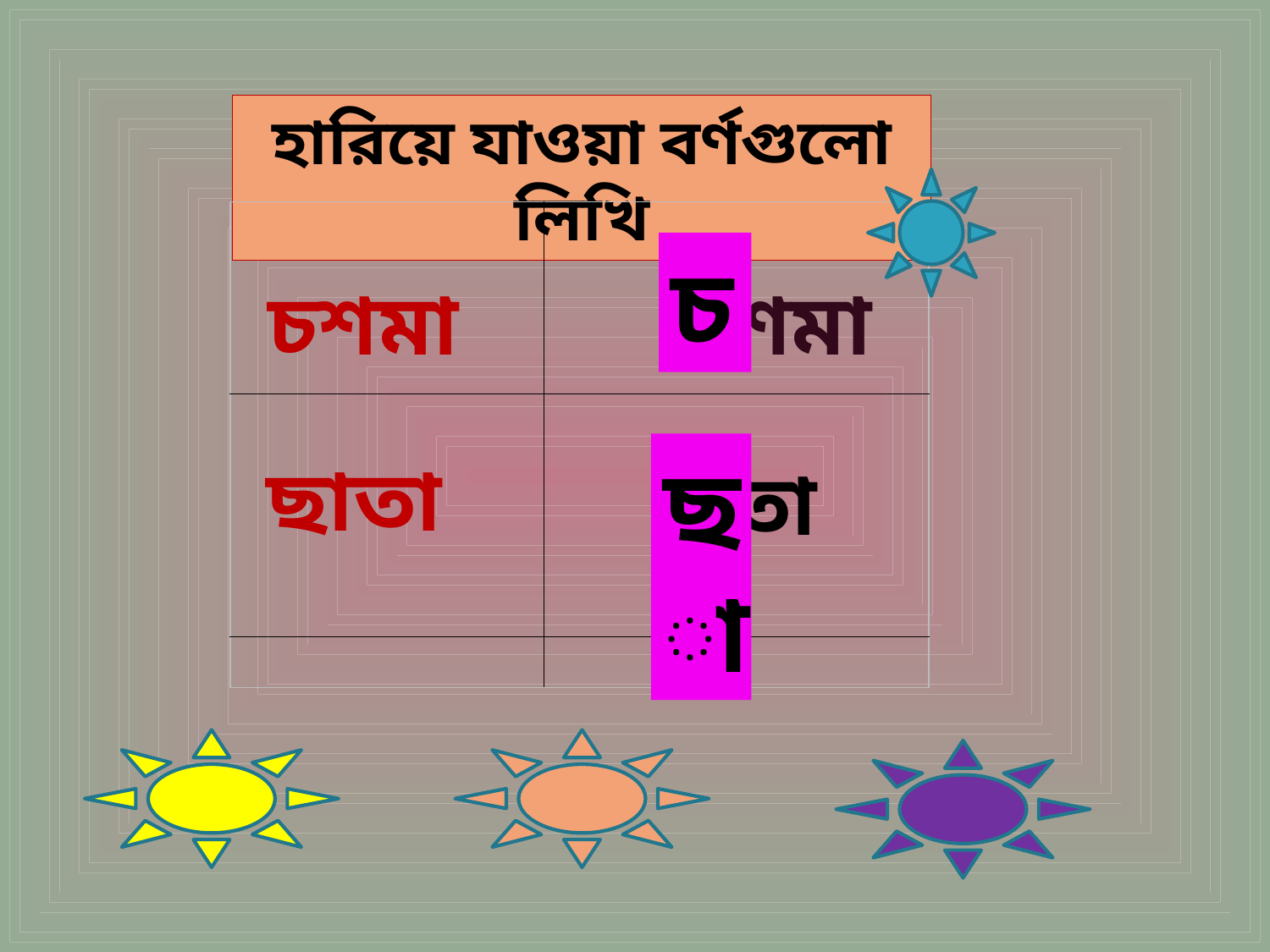

হারিয়ে যাওয়া বর্ণগুলো লিখি

|  |  |
| --- | --- |
|  |  |
|  |  |
চ
চশমা
…শমা
ছা
ছাতা
…তা